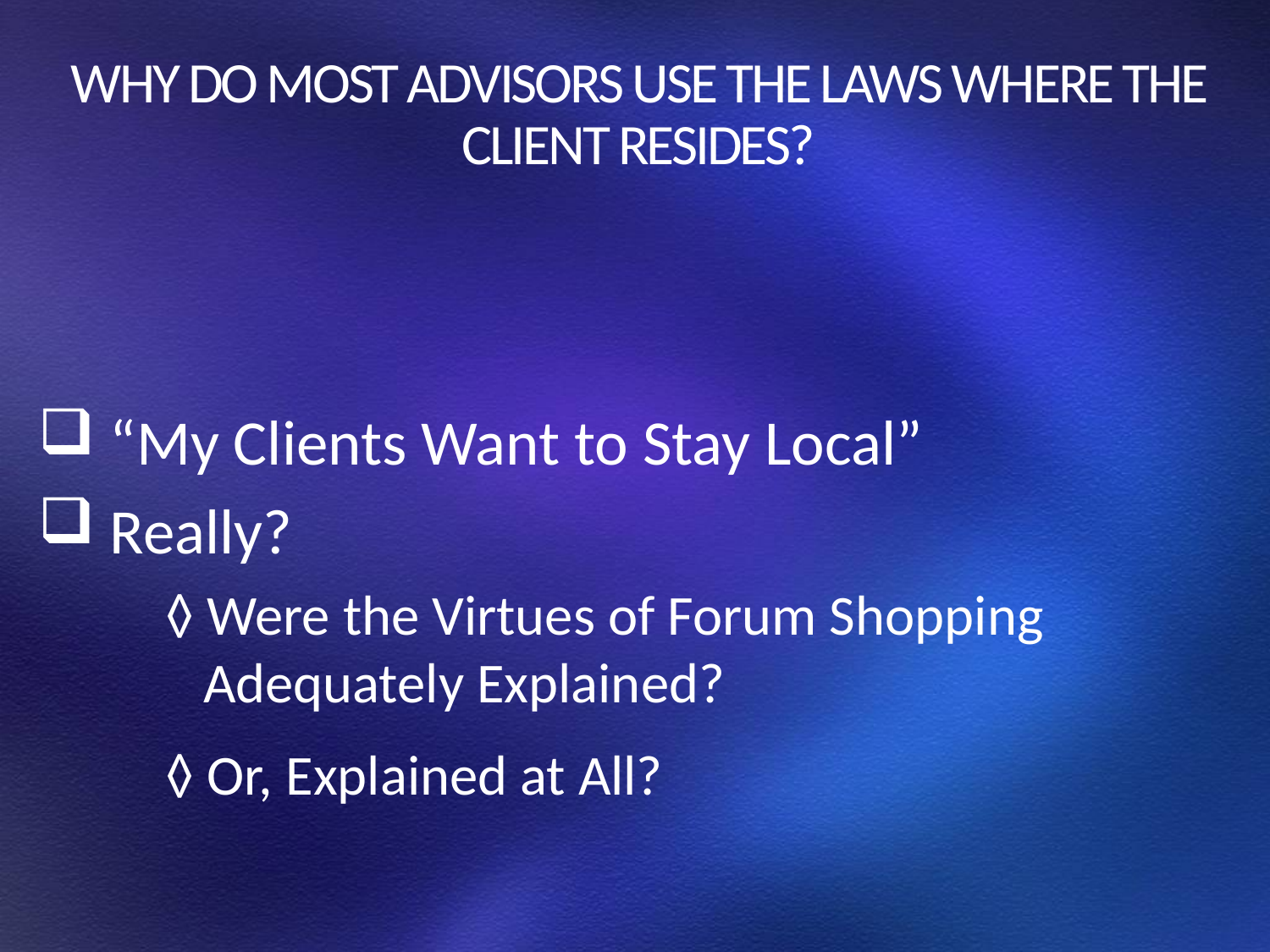

# WHY DO MOST ADVISORS USE THE LAWS WHERE THE CLIENT RESIDES?
 “My Clients Want to Stay Local”
 Really?
	◊ Were the Virtues of Forum Shopping 		   Adequately Explained?
	◊ Or, Explained at All?